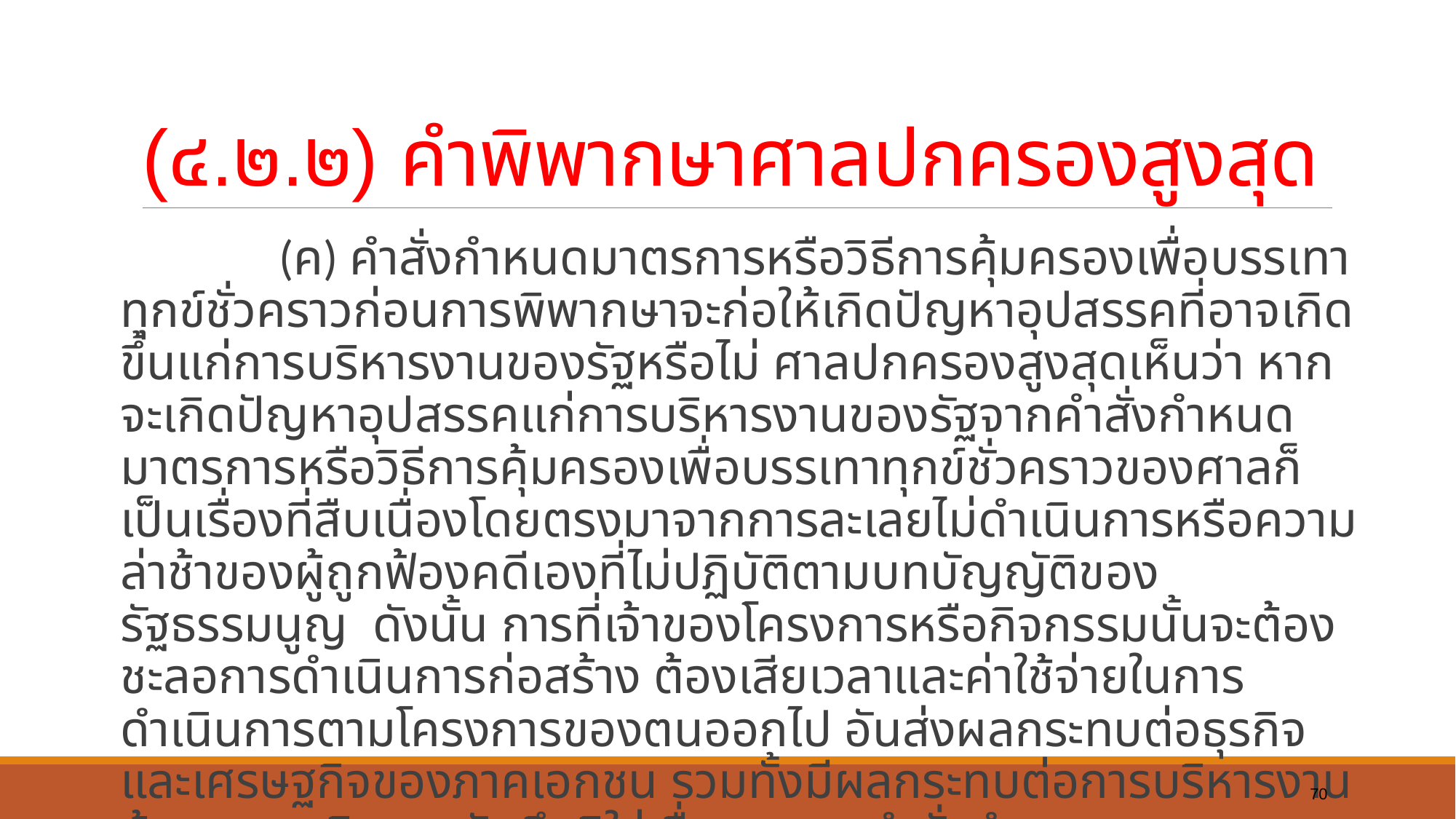

# (๔.๒.๒) คำพิพากษาศาลปกครองสูงสุด
	        (ค) คำสั่งกำหนดมาตรการหรือวิธีการคุ้มครองเพื่อบรรเทาทุกข์ชั่วคราวก่อนการพิพากษาจะก่อให้เกิดปัญหาอุปสรรคที่อาจเกิดขึ้นแก่การบริหารงานของรัฐหรือไม่ ศาลปกครองสูงสุดเห็นว่า หากจะเกิดปัญหาอุปสรรคแก่การบริหารงานของรัฐจากคำสั่งกำหนดมาตรการหรือวิธีการคุ้มครองเพื่อบรรเทาทุกข์ชั่วคราวของศาลก็เป็นเรื่องที่สืบเนื่องโดยตรงมาจากการละเลยไม่ดำเนินการหรือความล่าช้าของผู้ถูกฟ้องคดีเองที่ไม่ปฏิบัติตามบทบัญญัติของรัฐธรรมนูญ  ดังนั้น การที่เจ้าของโครงการหรือกิจกรรมนั้นจะต้องชะลอการดำเนินการก่อสร้าง ต้องเสียเวลาและค่าใช้จ่ายในการดำเนินการตามโครงการของตนออกไป อันส่งผลกระทบต่อธุรกิจและเศรษฐกิจของภาคเอกชน รวมทั้งมีผลกระทบต่อการบริหารงานด้านเศรษฐกิจของรัฐ จึงมิใช่เนื่องมาจากคำสั่งกำหนดมาตรการหรือวิธีการคุ้มครองเพื่อบรรเทาทุกข์ชั่วคราวของศาลโดยตรง
70